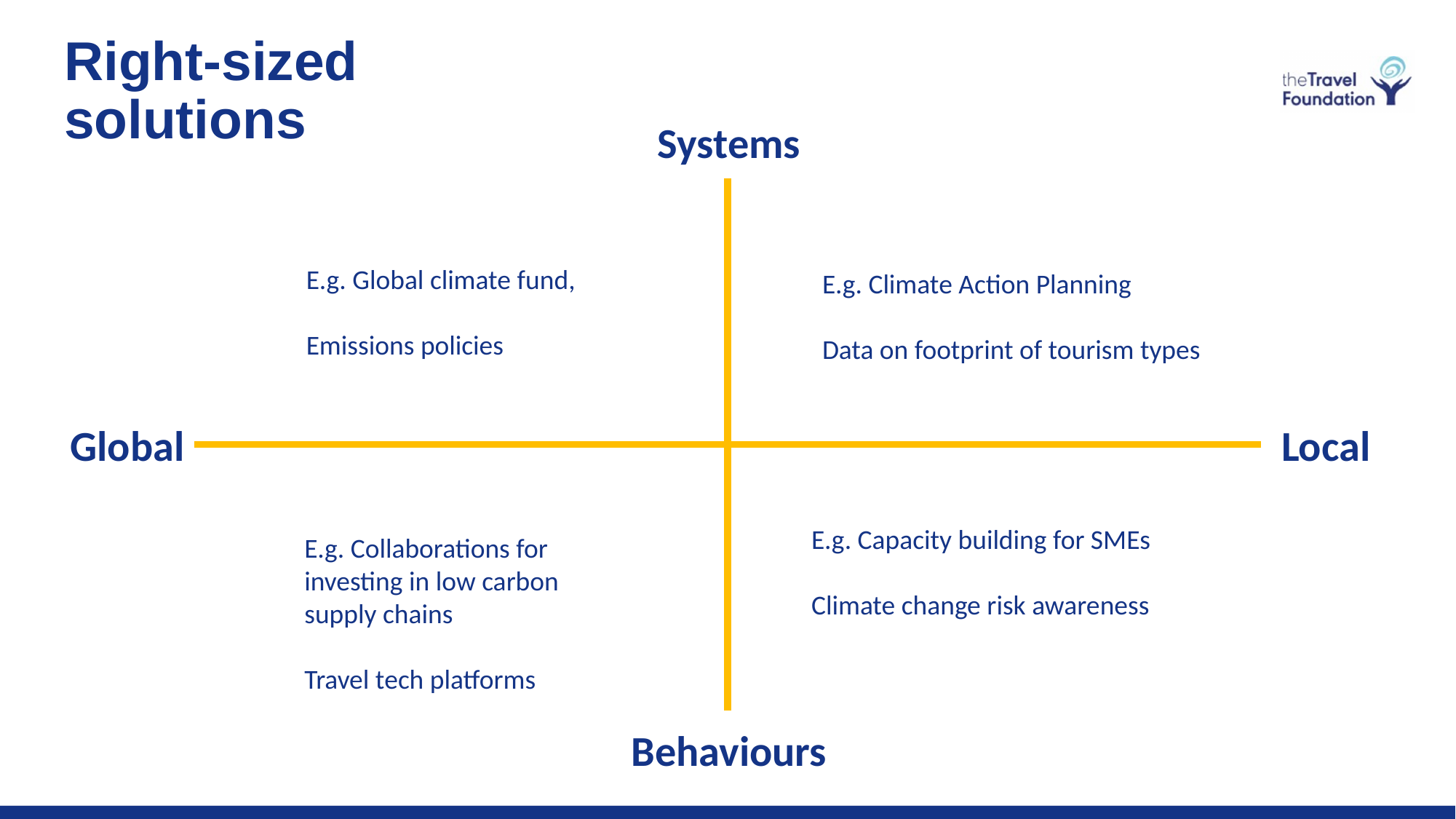

Right-sized solutions
Systems
E.g. Global climate fund,

Emissions policies
E.g. Climate Action Planning

Data on footprint of tourism types
Global
Local
E.g. Capacity building for SMEs

Climate change risk awareness
E.g. Collaborations for investing in low carbon supply chains

Travel tech platforms
Behaviours